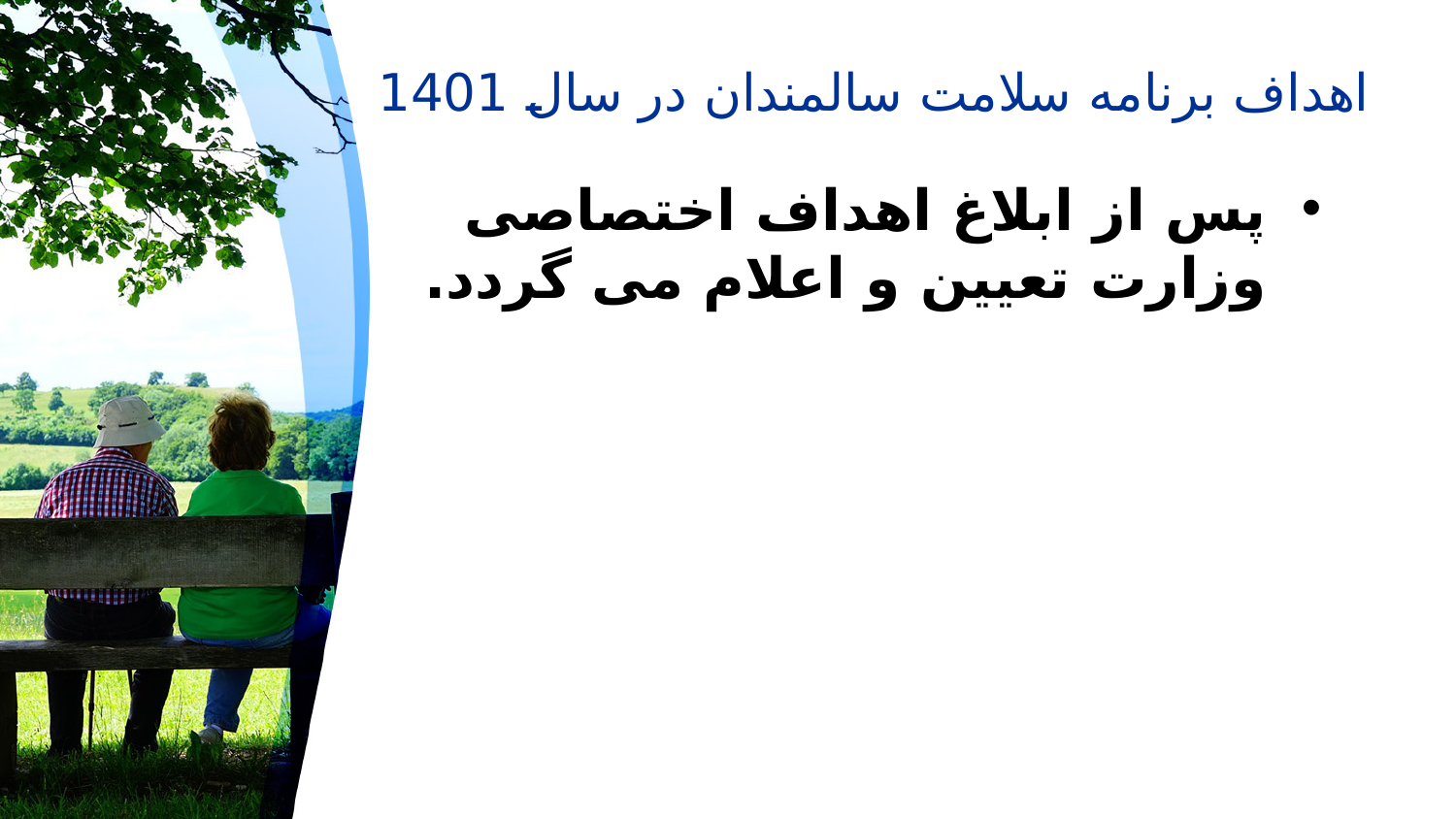

# اهداف برنامه سلامت سالمندان در سال 1401
پس از ابلاغ اهداف اختصاصی وزارت تعیین و اعلام می گردد.